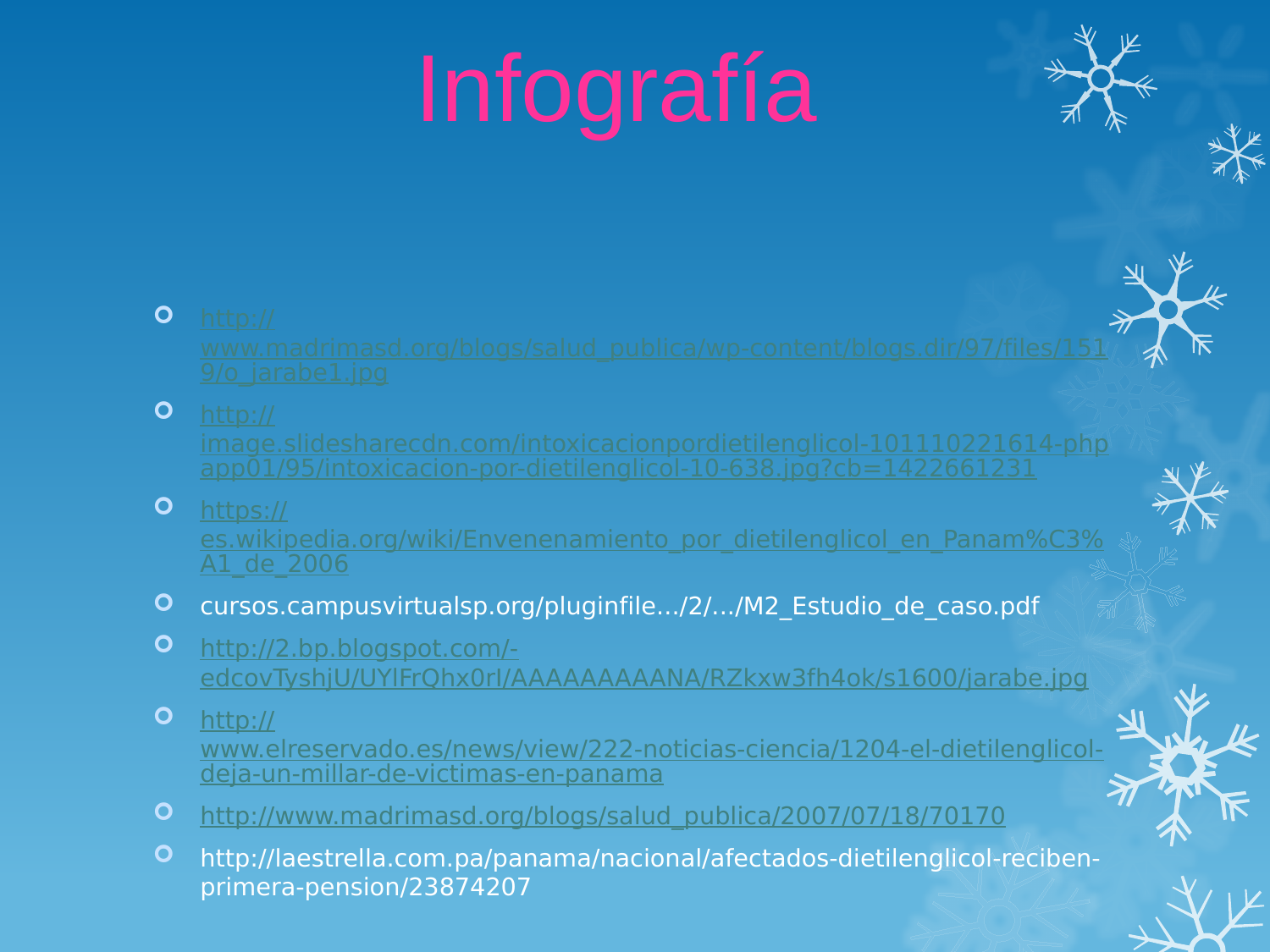

# Infografía

http://www.madrimasd.org/blogs/salud_publica/wp-content/blogs.dir/97/files/1519/o_jarabe1.jpg
http://image.slidesharecdn.com/intoxicacionpordietilenglicol-101110221614-phpapp01/95/intoxicacion-por-dietilenglicol-10-638.jpg?cb=1422661231
https://es.wikipedia.org/wiki/Envenenamiento_por_dietilenglicol_en_Panam%C3%A1_de_2006
cursos.campusvirtualsp.org/pluginfile.../2/.../M2_Estudio_de_caso.pdf
http://2.bp.blogspot.com/-edcovTyshjU/UYlFrQhx0rI/AAAAAAAAANA/RZkxw3fh4ok/s1600/jarabe.jpg
http://www.elreservado.es/news/view/222-noticias-ciencia/1204-el-dietilenglicol-deja-un-millar-de-victimas-en-panama
http://www.madrimasd.org/blogs/salud_publica/2007/07/18/70170
http://laestrella.com.pa/panama/nacional/afectados-dietilenglicol-reciben-primera-pension/23874207